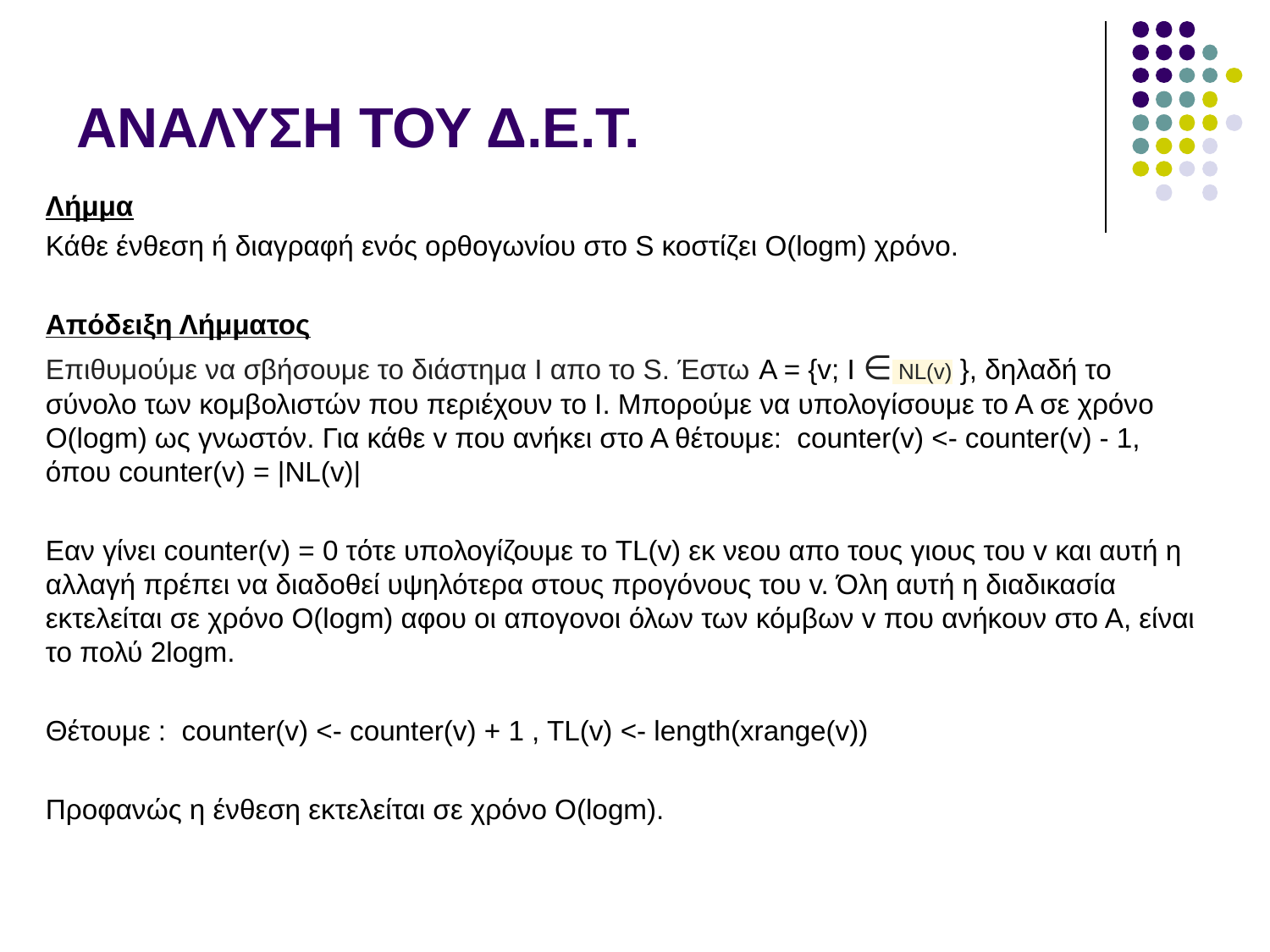

# ΑΝΑΛΥΣΗ ΤΟΥ Δ.Ε.Τ.
Λήμμα
Κάθε ένθεση ή διαγραφή ενός ορθογωνίου στο S κοστίζει O(logm) χρόνο.

Απόδειξη Λήμματος
Επιθυμούμε να σβήσουμε το διάστημα I απο το S. Έστω Α = {v; I ∈ NL(v) }, δηλαδή το σύνολο των κομβολιστών που περιέχουν το Ι. Μπορούμε να υπολογίσουμε το Α σε χρόνο O(logm) ως γνωστόν. Για κάθε v που ανήκει στο Α θέτουμε:  counter(v) <- counter(v) - 1, όπου counter(v) = |NL(v)|

Εαν γίνει counter(v) = 0 τότε υπολογίζουμε το TL(v) εκ νεου απο τους γιους του v και αυτή η αλλαγή πρέπει να διαδοθεί υψηλότερα στους προγόνους του v. Όλη αυτή η διαδικασία εκτελείται σε χρόνο O(logm) αφου οι απογονοι όλων των κόμβων v που ανήκουν στο Α, είναι το πολύ 2logm.

Θέτουμε :  counter(v) <- counter(v) + 1 , TL(v) <- length(xrange(v))

Προφανώς η ένθεση εκτελείται σε χρόνο O(logm).